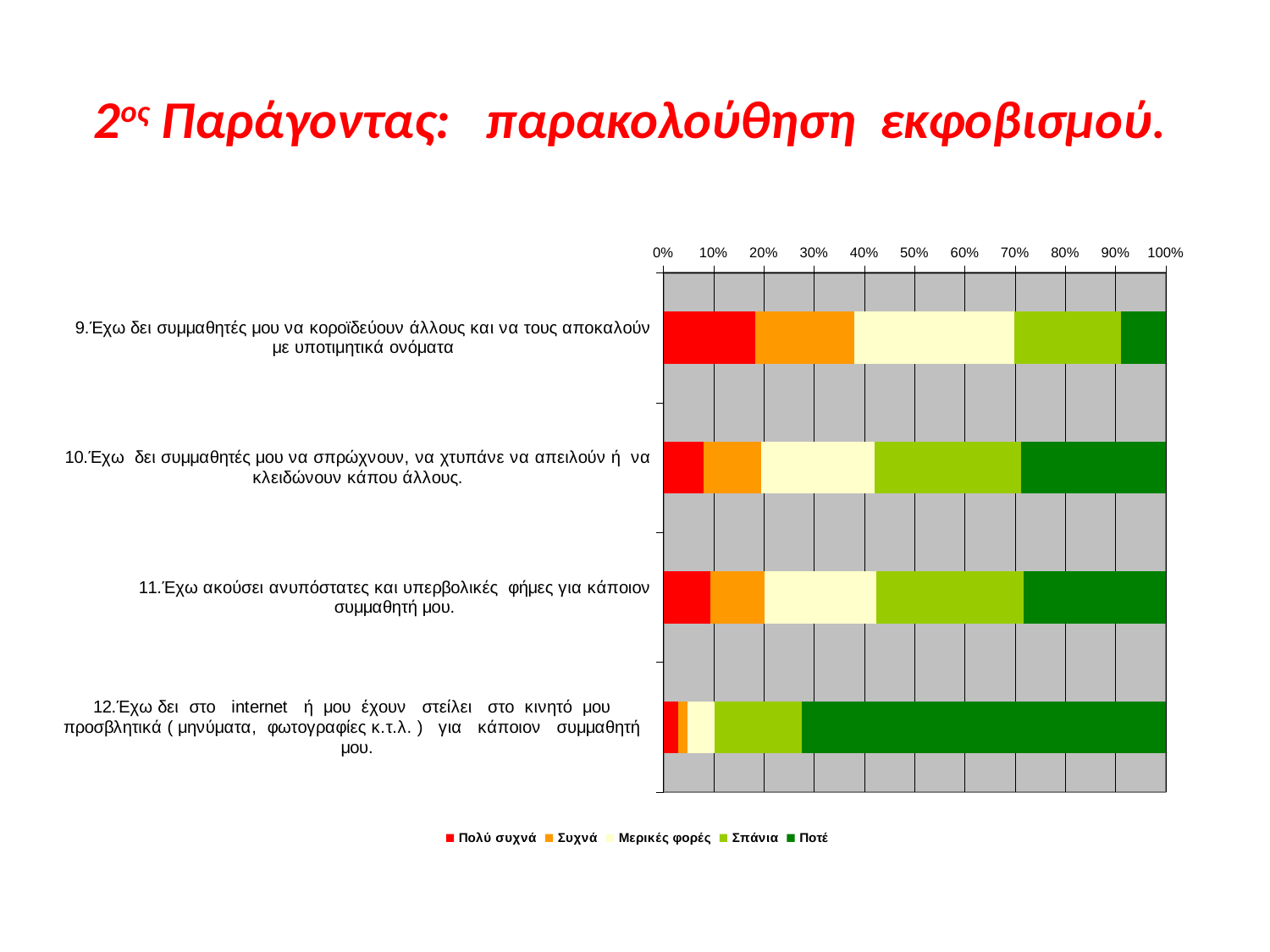

# 2ος Παράγοντας:   παρακολούθηση  εκφοβισμού.

### Chart

| Category | Πολύ συχνά | Συχνά | Μερικές φορές | Σπάνια | Ποτέ |
|---|---|---|---|---|---|
| 9.Έχω δει συμμαθητές μου να κοροϊδεύουν άλλους και να τους αποκαλούν με υποτιμητικά ονόματα | 18.3 | 19.6 | 31.8 | 21.2 | 9.0 |
| 10.Έχω  δει συμμαθητές μου να σπρώχνουν, να χτυπάνε να απειλούν ή  να κλειδώνουν κάπου άλλους. | 8.0 | 11.5 | 22.4 | 29.2 | 28.8 |
| 11.Έχω ακούσει ανυπόστατες και υπερβολικές  φήμες για κάποιον συμμαθητή μου. | 9.3 | 10.9 | 22.2 | 29.3 | 28.3 |
| 12.Έχω δει  στο   internet   ή  μου  έχουν   στείλει   στο  κινητό  μου   προσβλητικά ( μηνύματα,  φωτογραφίες κ.τ.λ. )   για   κάποιον   συμμαθητή   μου. | 2.9 | 1.9 | 5.4 | 17.3 | 72.5 |